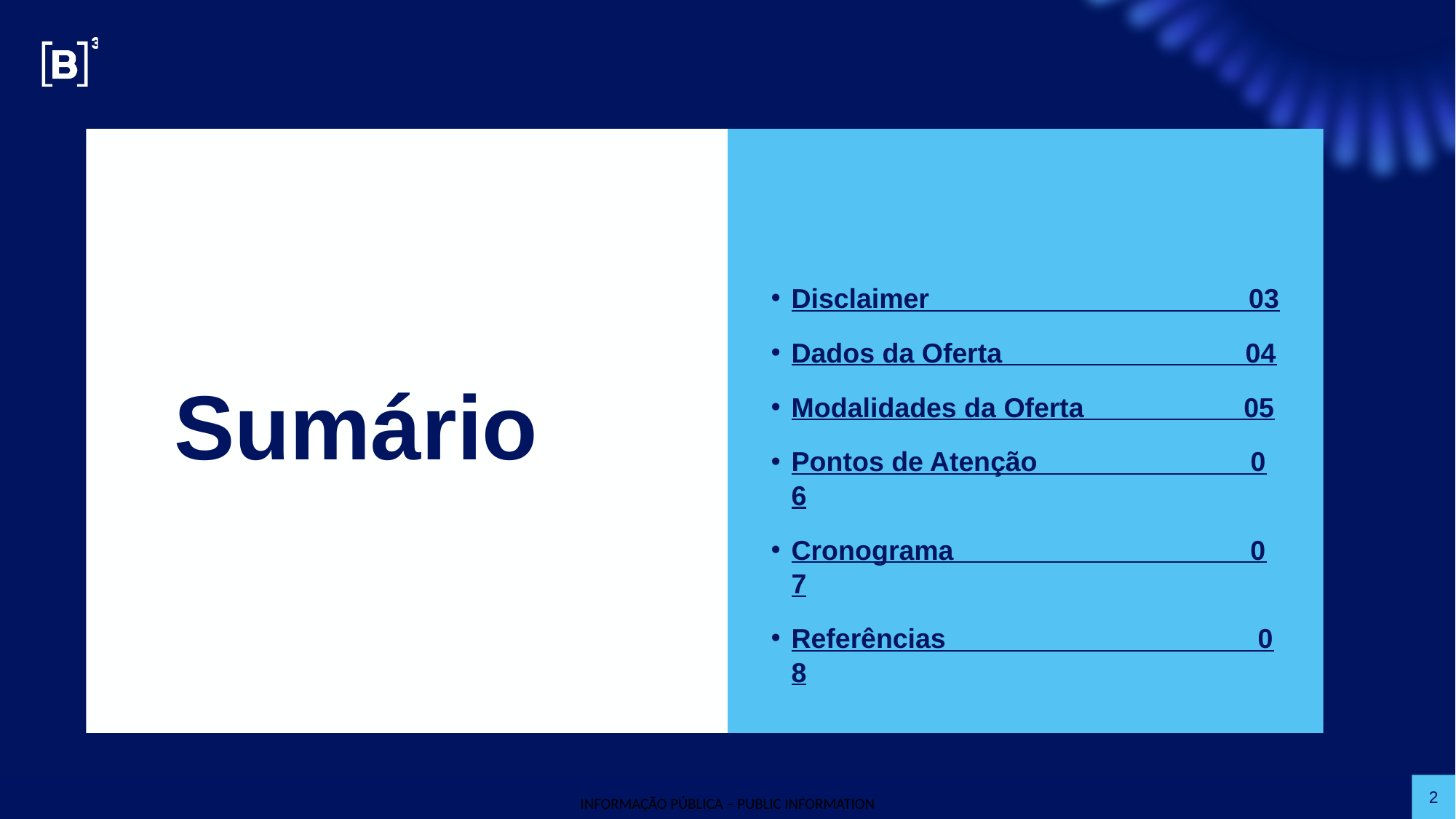

Sumário
Disclaimer                                          03
Dados da Oferta                                04
Modalidades da Oferta                     05
Pontos de Atenção                            06
Cronograma                                       07
Referências                                         08